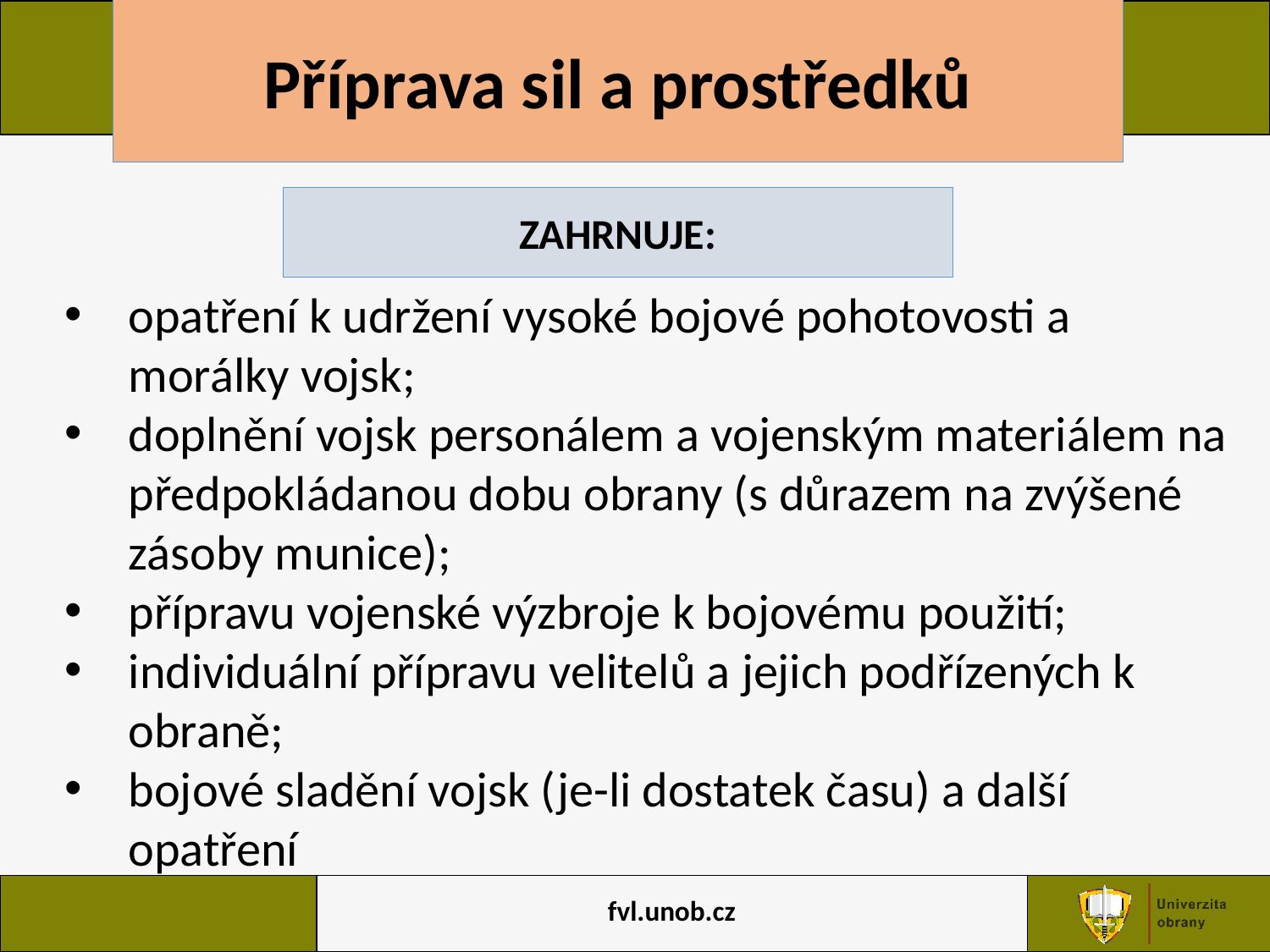

Příprava sil a prostředků
ZAHRNUJE:
opatření k udržení vysoké bojové pohotovosti a morálky vojsk;
doplnění vojsk personálem a vojenským materiálem na předpokládanou dobu obrany (s důrazem na zvýšené zásoby munice);
přípravu vojenské výzbroje k bojovému použití;
individuální přípravu velitelů a jejich podřízených k obraně;
bojové sladění vojsk (je-li dostatek času) a další opatření